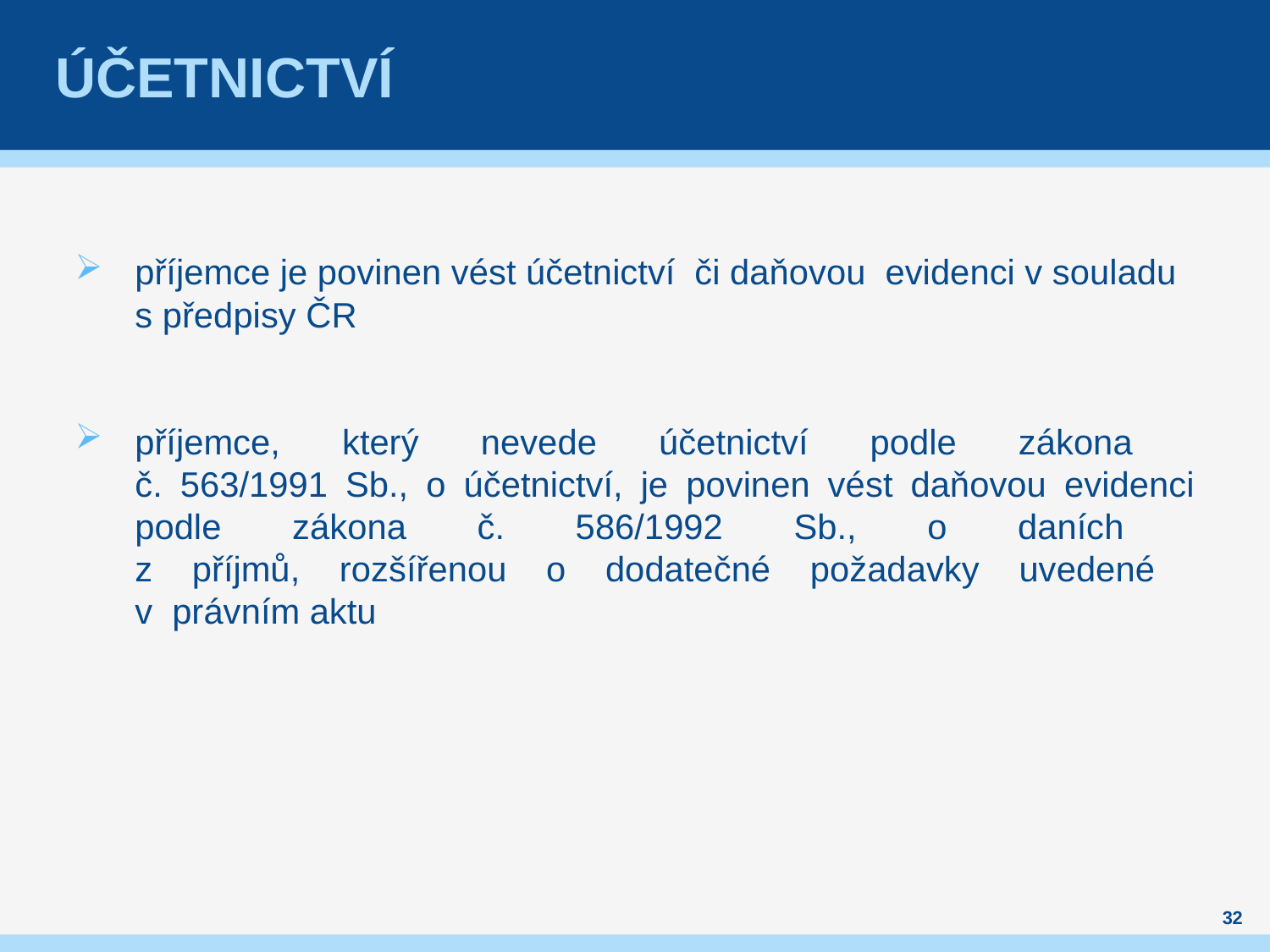

# ÚČETNICTVÍ
příjemce je povinen vést účetnictví  či daňovou  evidenci v souladu s předpisy ČR

příjemce, který nevede účetnictví podle zákona
č. 563/1991 Sb., o účetnictví, je povinen vést daňovou evidenci podle zákona č. 586/1992 Sb., o daních
z příjmů, rozšířenou o dodatečné požadavky uvedené
v  právním aktu

32